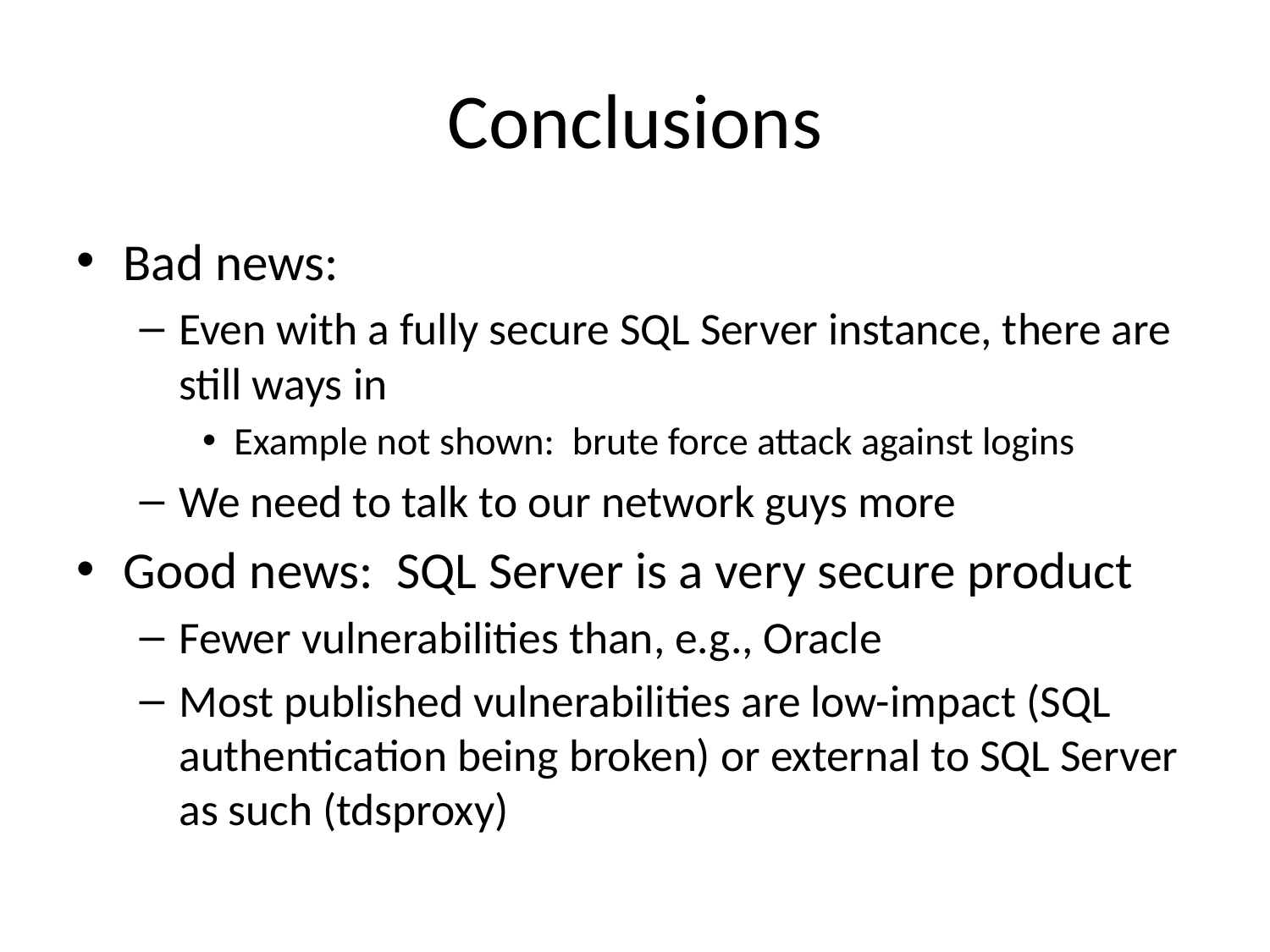

# Conclusions
Bad news:
Even with a fully secure SQL Server instance, there are still ways in
Example not shown:  brute force attack against logins
We need to talk to our network guys more
Good news:  SQL Server is a very secure product
Fewer vulnerabilities than, e.g., Oracle
Most published vulnerabilities are low-impact (SQL authentication being broken) or external to SQL Server as such (tdsproxy)